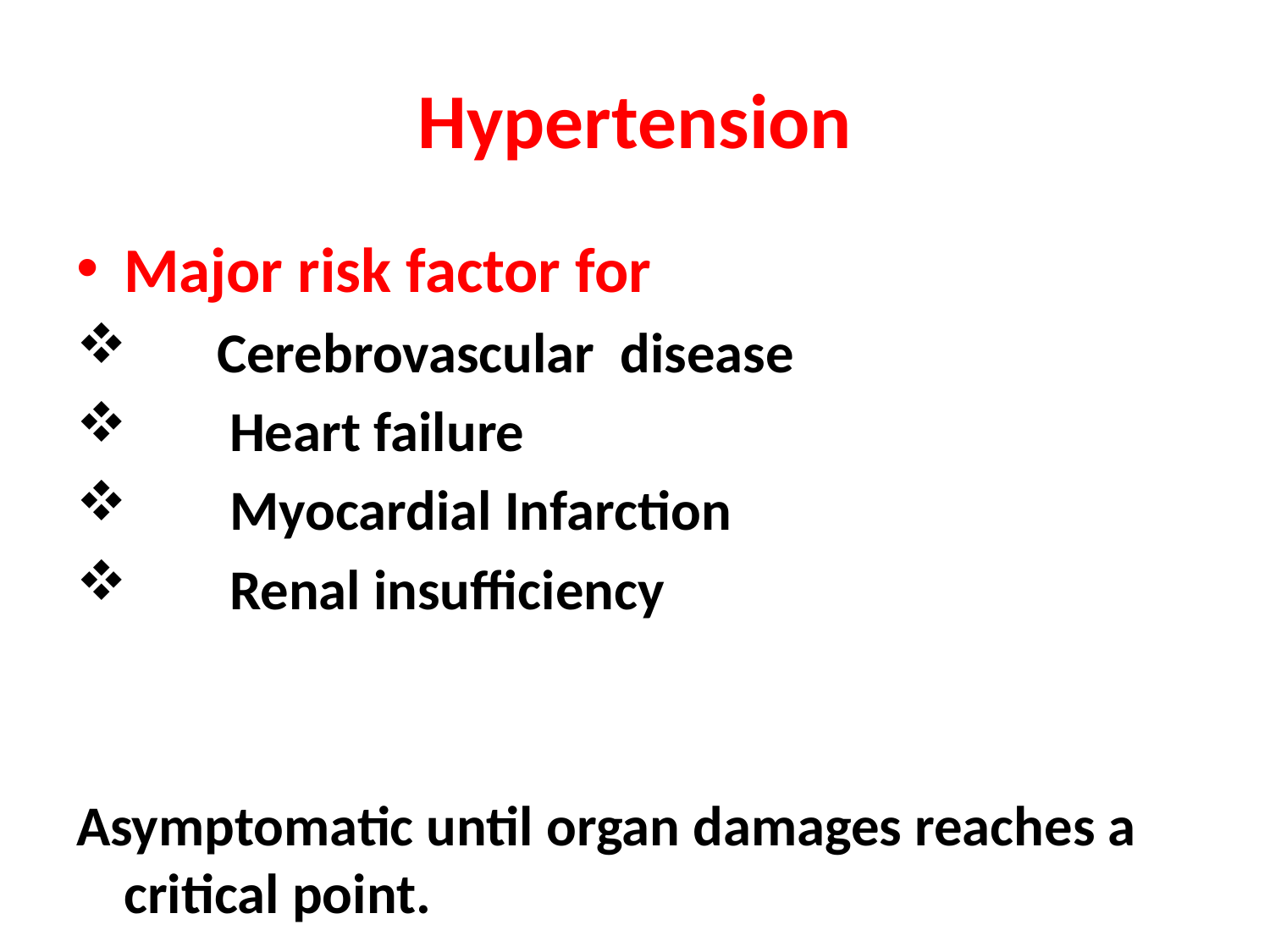

# Hypertension
Major risk factor for
       Cerebrovascular  disease
        Heart failure
        Myocardial Infarction
        Renal insufficiency

Asymptomatic until organ damages reaches a critical point.